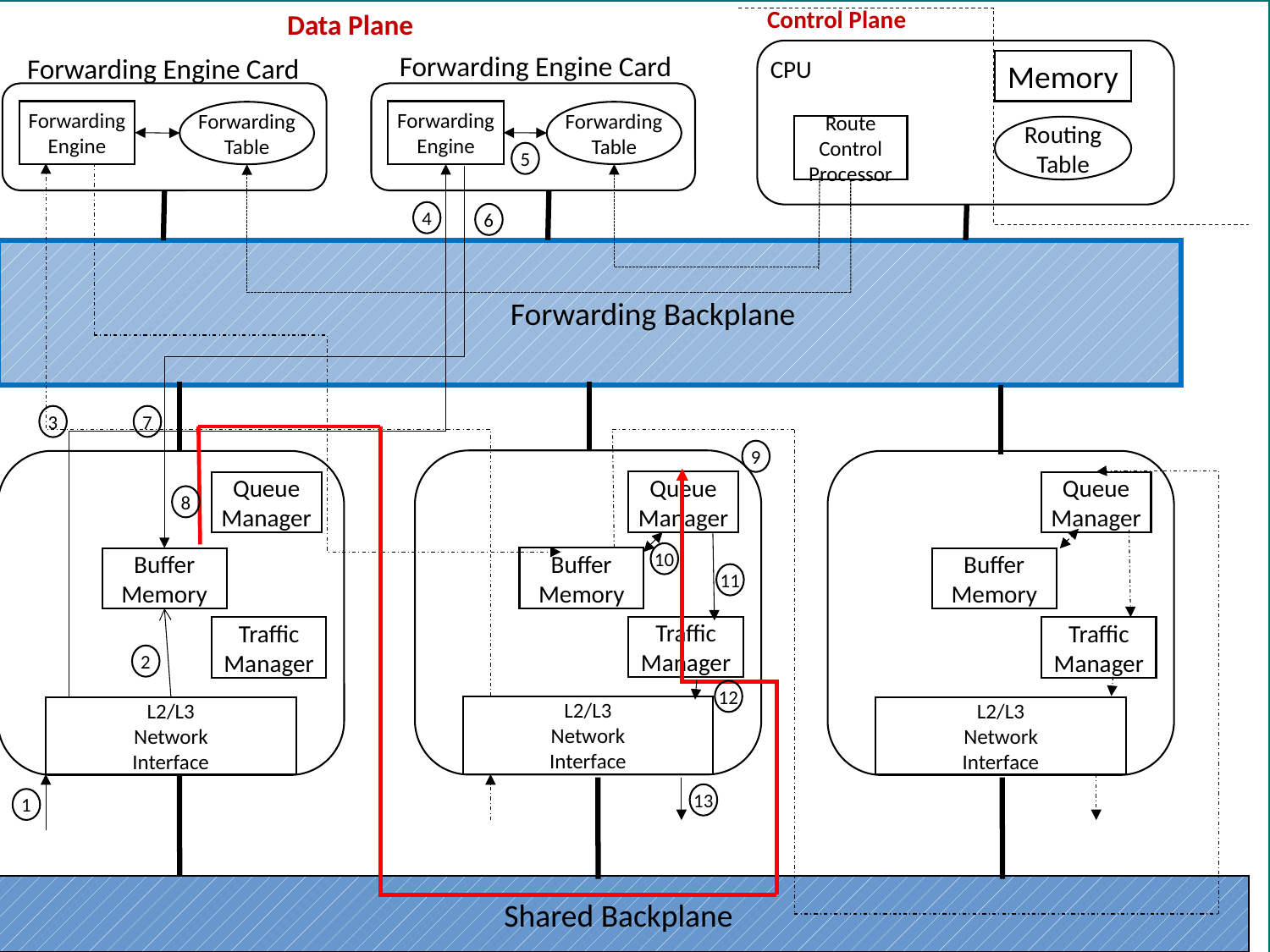

Control Plane
Data Plane

Forwarding Engine Card
Forwarding Engine Card
CPU
Memory

Forwarding
Engine
Forwarding
Engine
Forwarding
Table
Forwarding
Table
Route
Control
Processor
Routing
Table
5
4
6
	Forwarding Backplane
3
7
9

Queue
Manager
Queue
Manager
Queue
Manager
8
10
Buffer
Memory
Buffer
Memory
Buffer
Memory
11
Traffic
Manager
Traffic
Manager
Traffic
Manager
2
12
L2/L3
Network
Interface
L2/L3
Network
Interface
L2/L3
Network
Interface
13
1
Shared Backplane